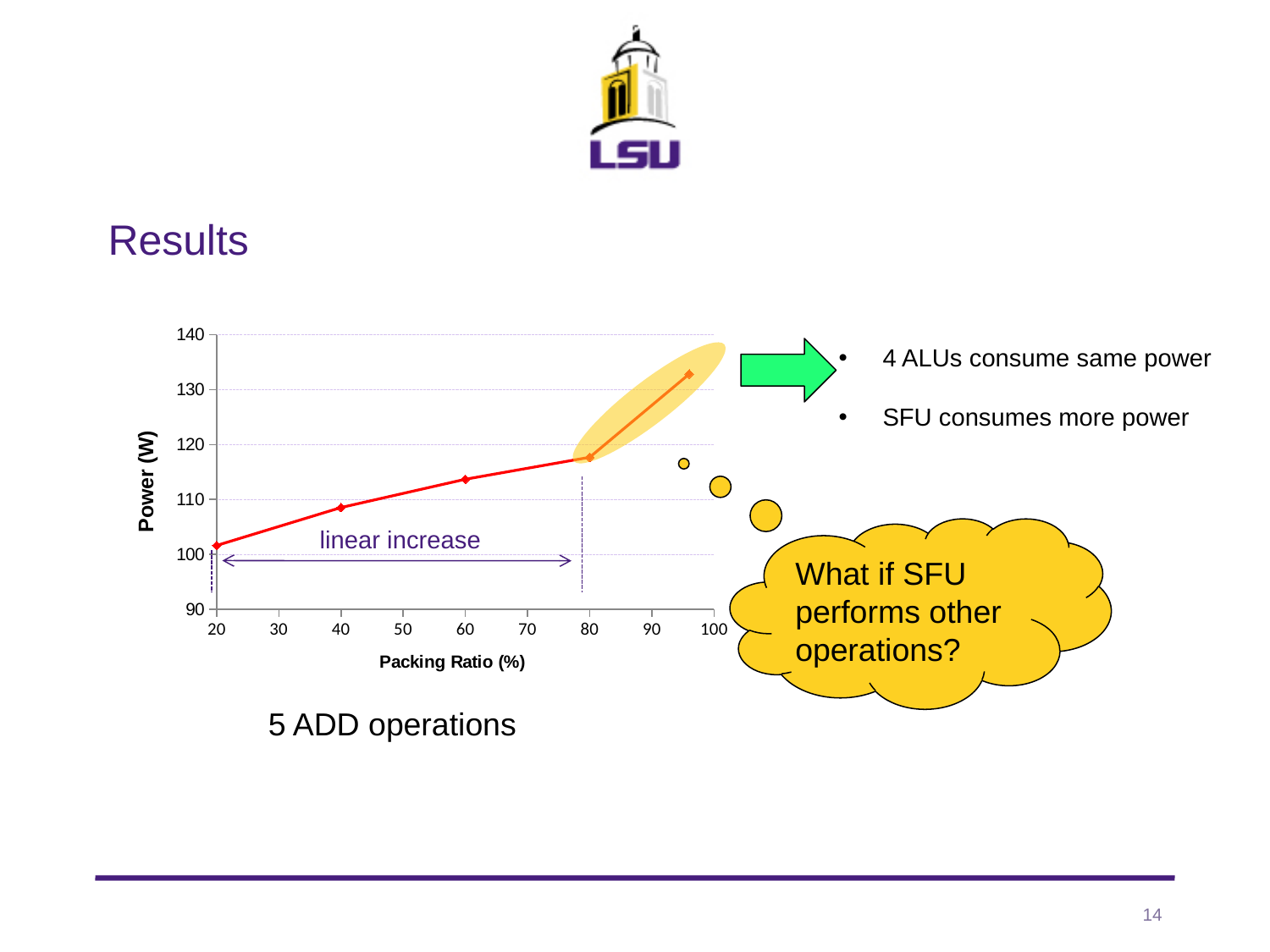

# Results
  4 ALUs consume same power
  SFU consumes more power

### Chart

| Category | Power (W) |
|---|---|

linear increase
What if SFU performs other operations?
5 ADD operations
14